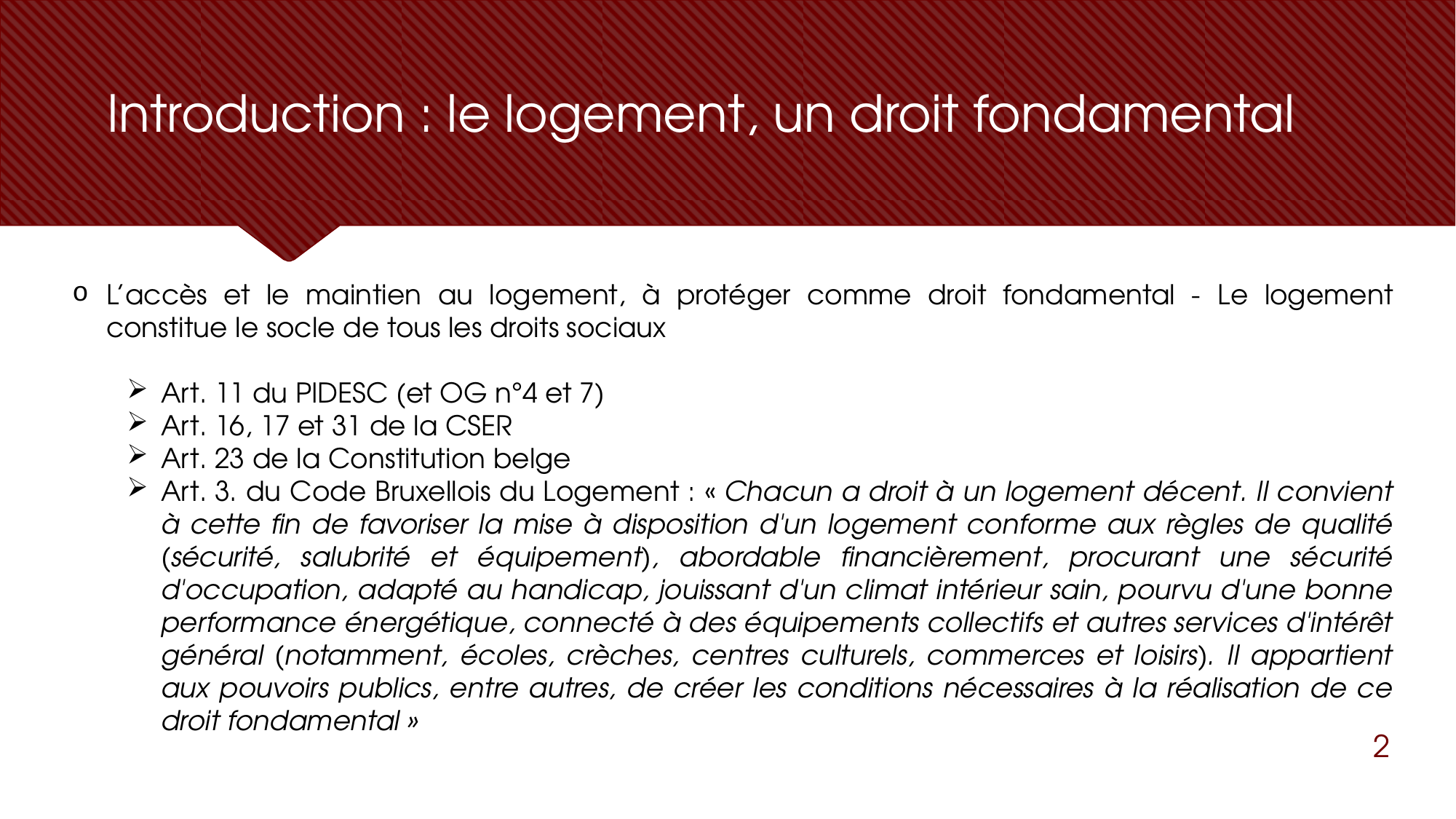

# Introduction : le logement, un droit fondamental
L’accès et le maintien au logement, à protéger comme droit fondamental - Le logement constitue le socle de tous les droits sociaux

Art. 11 du PIDESC (et OG n°4 et 7)
Art. 16, 17 et 31 de la CSER
Art. 23 de la Constitution belge
Art. 3. du Code Bruxellois du Logement : « Chacun a droit à un logement décent. Il convient à cette fin de favoriser la mise à disposition d'un logement conforme aux règles de qualité (sécurité, salubrité et équipement), abordable financièrement, procurant une sécurité d'occupation, adapté au handicap, jouissant d'un climat intérieur sain, pourvu d'une bonne performance énergétique, connecté à des équipements collectifs et autres services d'intérêt général (notamment, écoles, crèches, centres culturels, commerces et loisirs). Il appartient aux pouvoirs publics, entre autres, de créer les conditions nécessaires à la réalisation de ce droit fondamental »
2